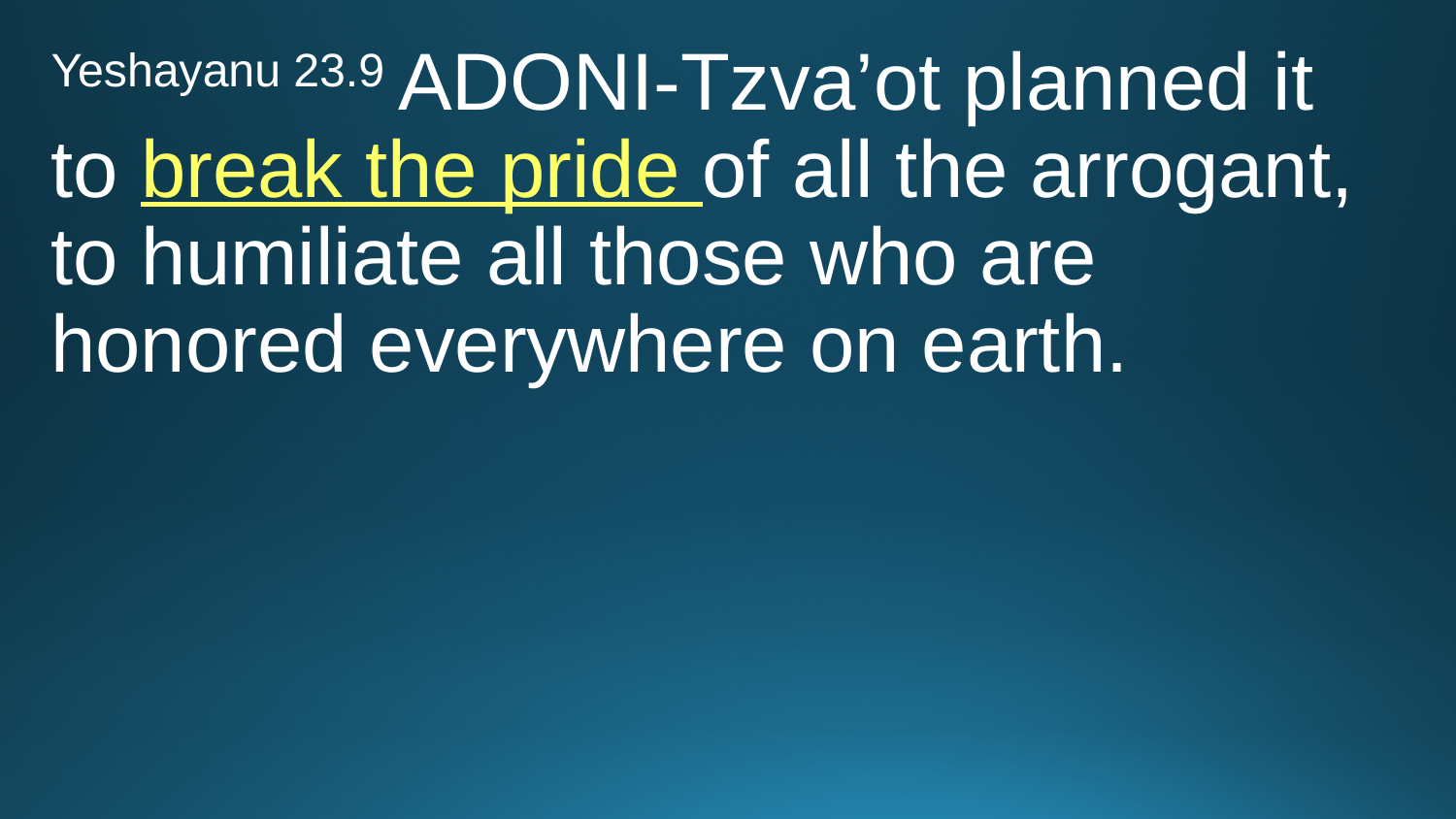

Yeshayanu 23.9 Adoni-Tzva’ot planned it to break the pride of all the arrogant, to humiliate all those who are honored everywhere on earth.